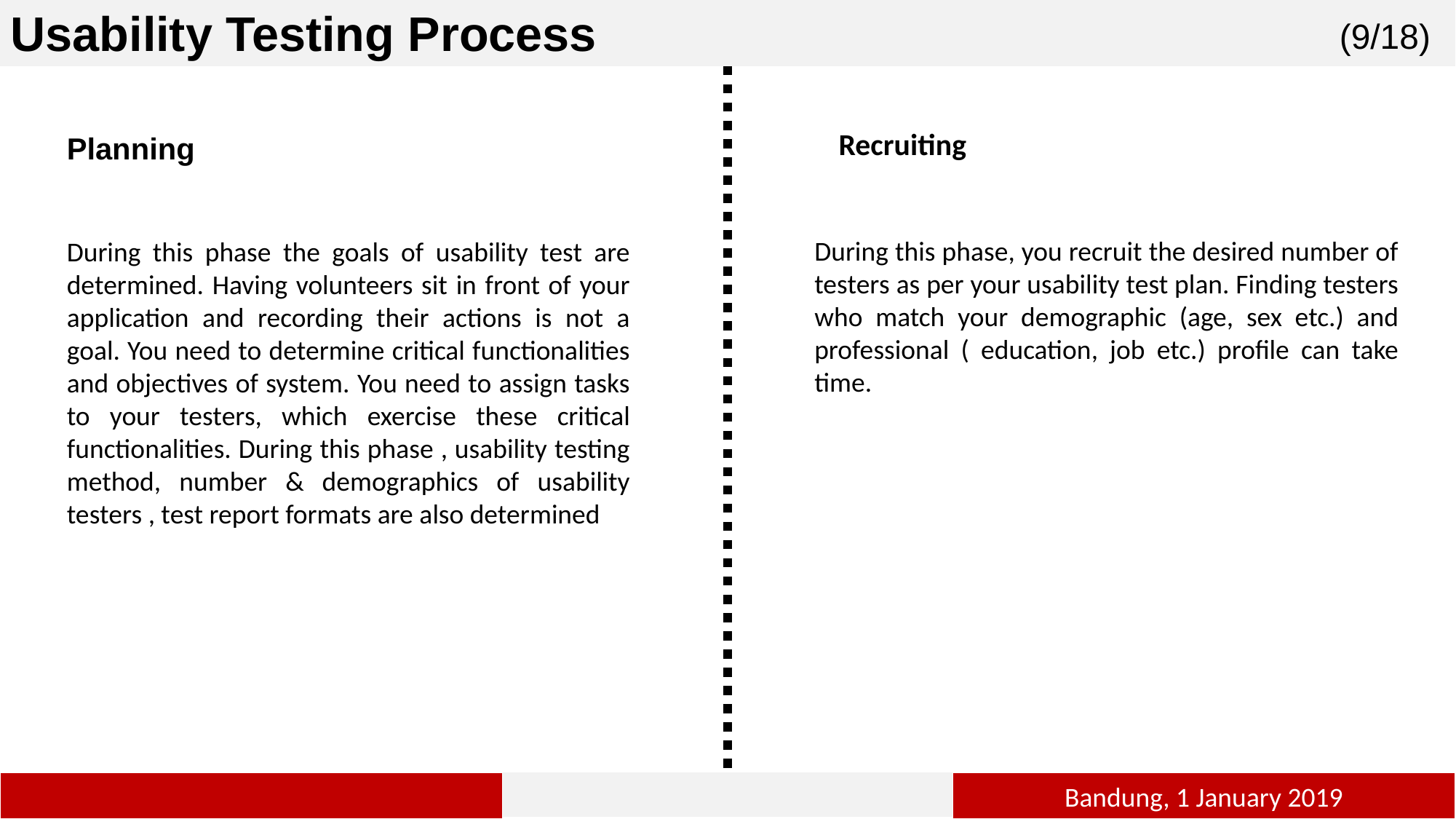

Usability Testing Process
(9/18)
Recruiting
Planning

During this phase the goals of usability test are determined. Having volunteers sit in front of your application and recording their actions is not a goal. You need to determine critical functionalities and objectives of system. You need to assign tasks to your testers, which exercise these critical functionalities. During this phase , usability testing method, number & demographics of usability testers , test report formats are also determined

During this phase, you recruit the desired number of testers as per your usability test plan. Finding testers who match your demographic (age, sex etc.) and professional ( education, job etc.) profile can take time.
9
2
Bandung, 1 January 2019

9
9
9